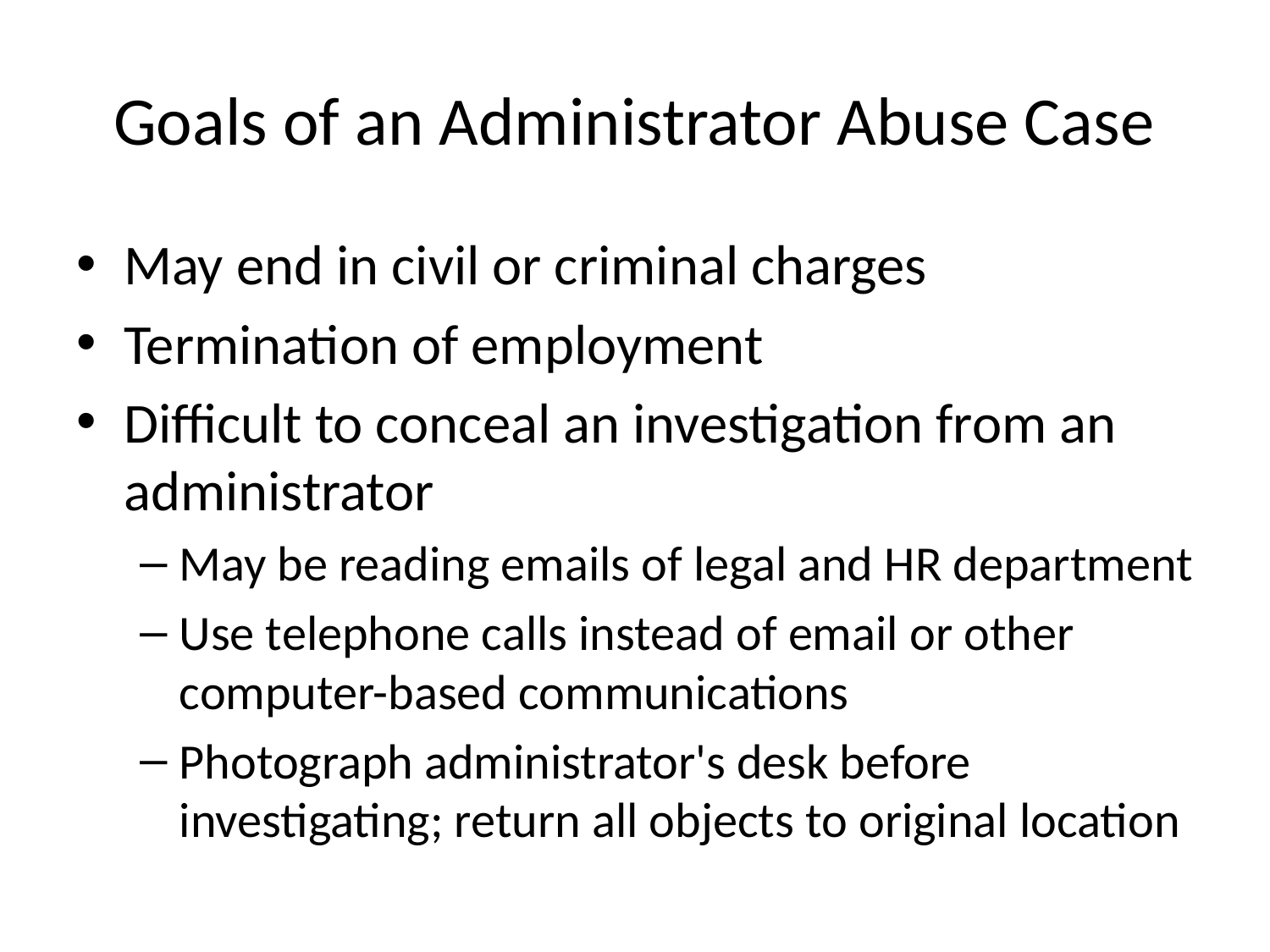

# Goals of an Administrator Abuse Case
May end in civil or criminal charges
Termination of employment
Difficult to conceal an investigation from an administrator
May be reading emails of legal and HR department
Use telephone calls instead of email or other computer-based communications
Photograph administrator's desk before investigating; return all objects to original location